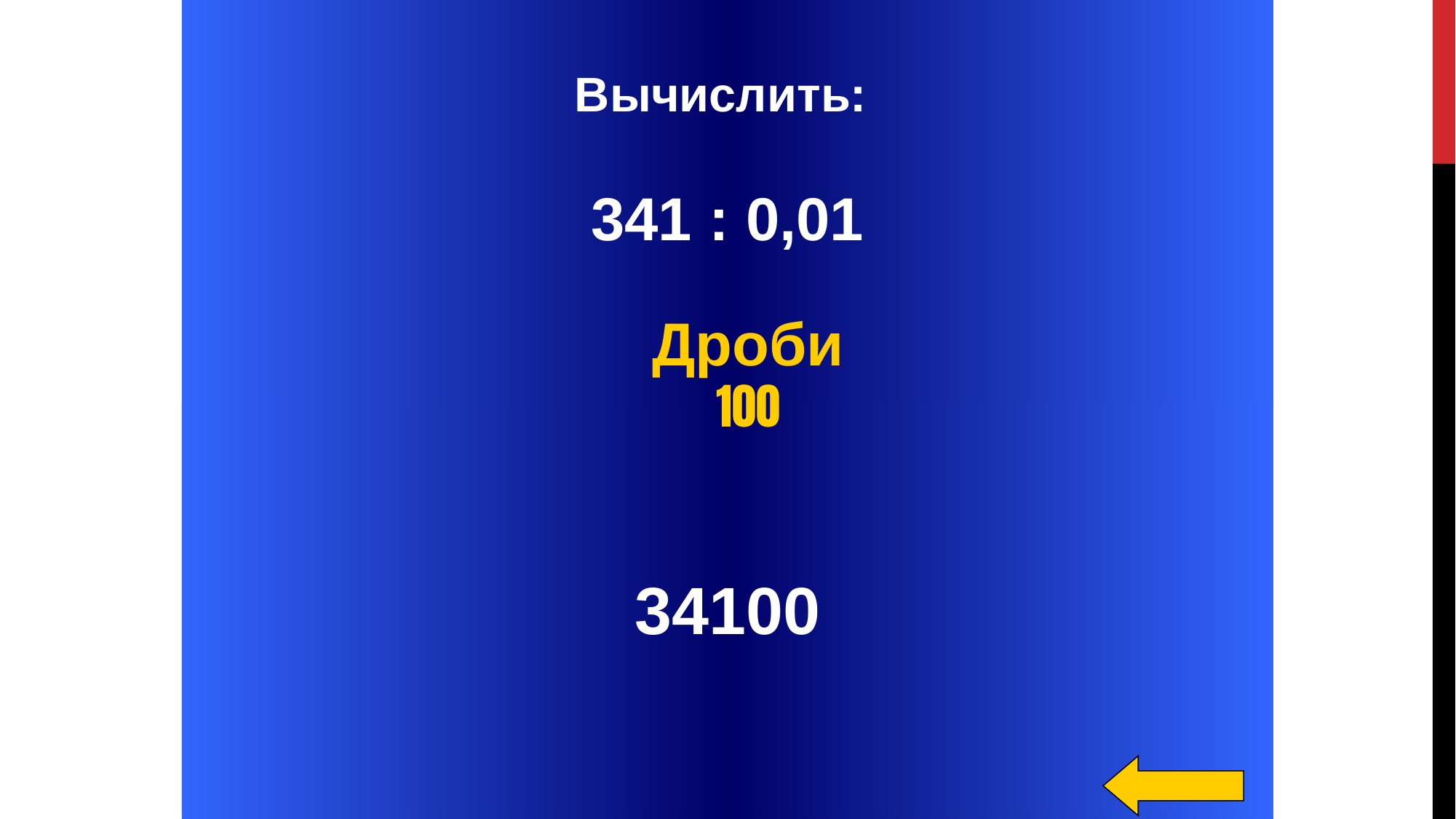

Вычислить:

341 : 0,01
Дроби
100
34100